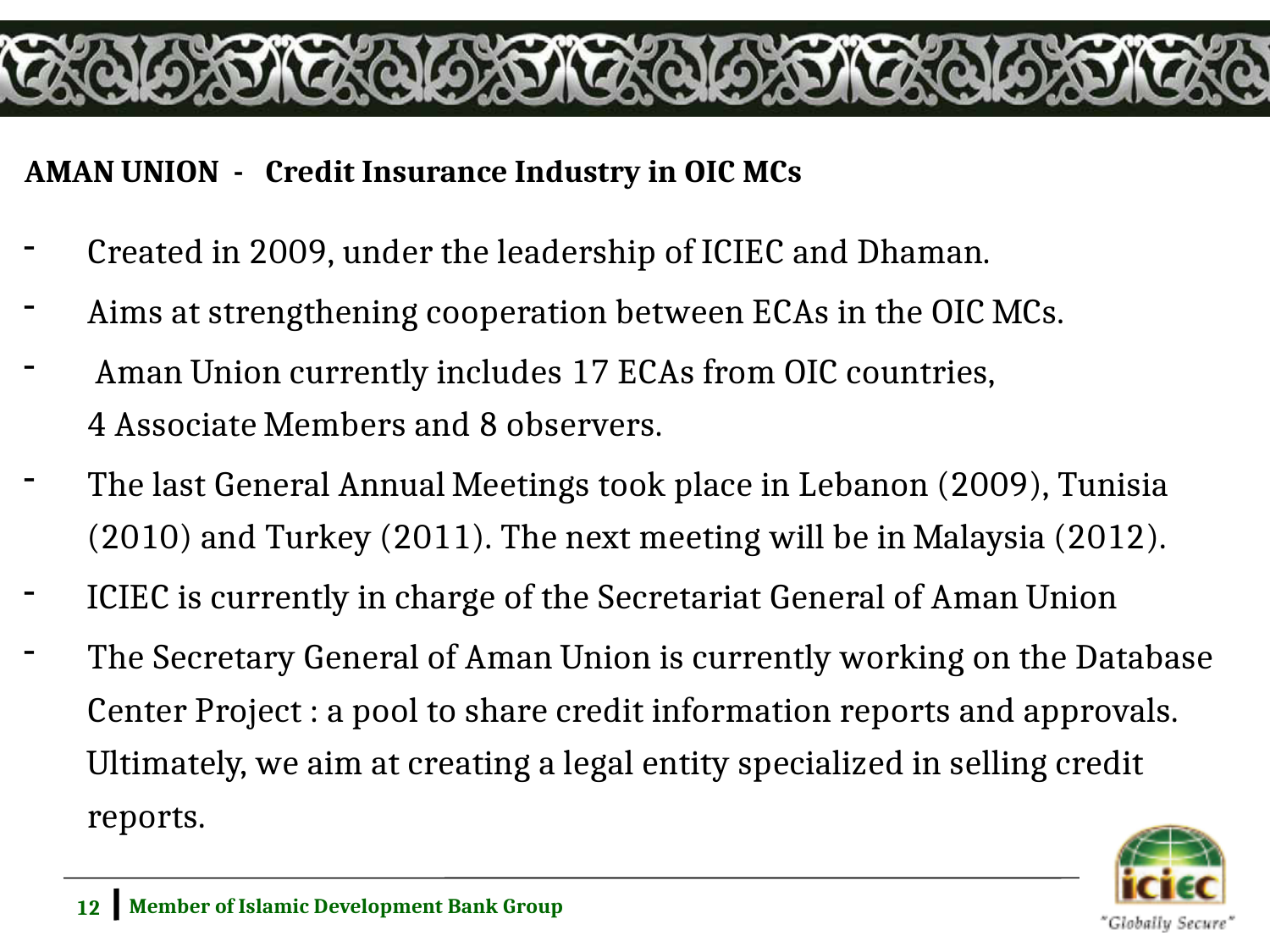

# AMAN UNION  -   Credit Insurance Industry in OIC MCs
Created in 2009, under the leadership of ICIEC and Dhaman.
Aims at strengthening cooperation between ECAs in the OIC MCs.
 Aman Union currently includes 17 ECAs from OIC countries,
4 Associate Members and 8 observers.
The last General Annual Meetings took place in Lebanon (2009), Tunisia (2010) and Turkey (2011). The next meeting will be in Malaysia (2012).
ICIEC is currently in charge of the Secretariat General of Aman Union
The Secretary General of Aman Union is currently working on the Database Center Project : a pool to share credit information reports and approvals. Ultimately, we aim at creating a legal entity specialized in selling credit reports.